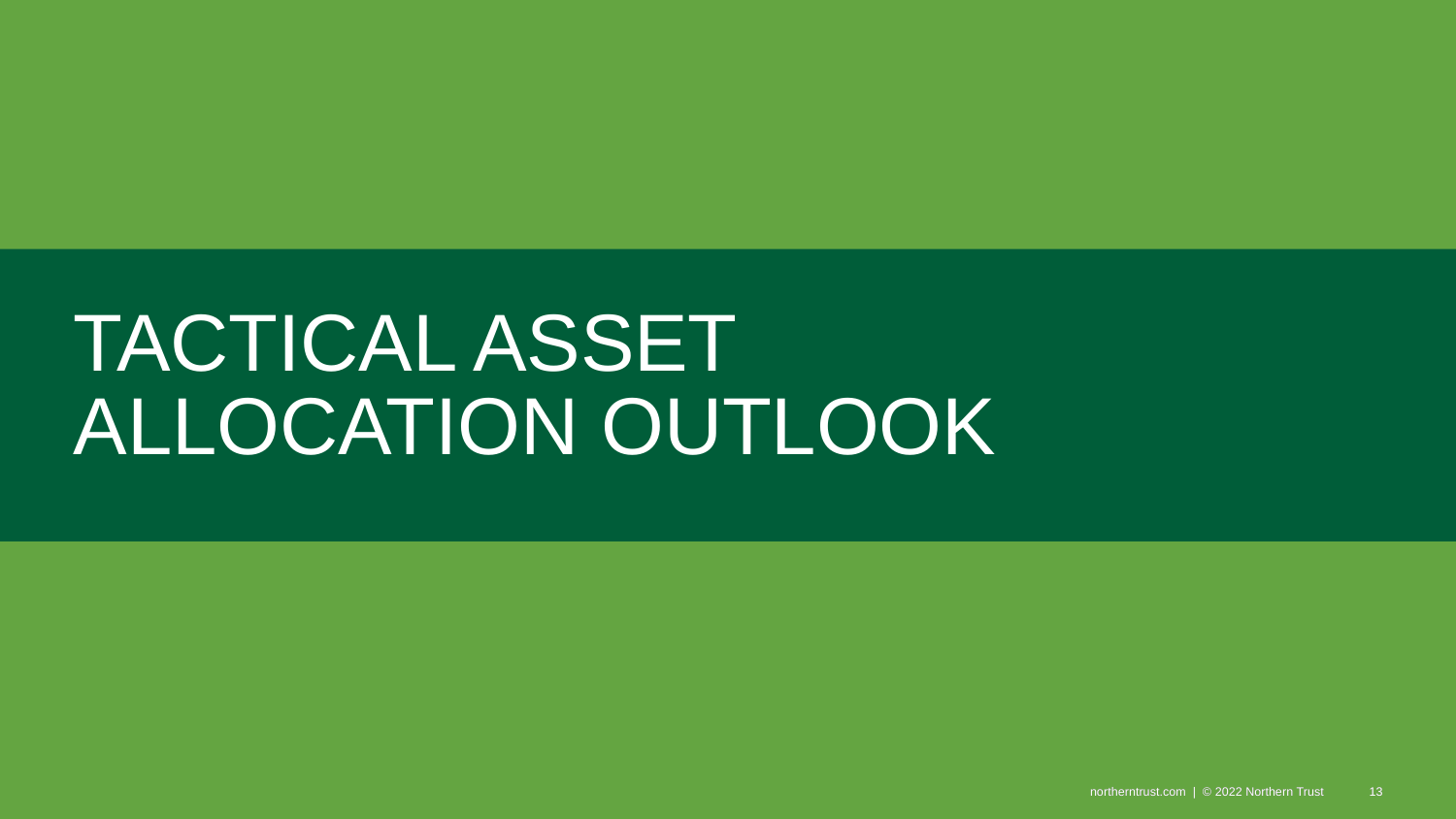

Tactical asset allocation outlook
 northerntrust.com  |  © 2022 Northern Trust
13